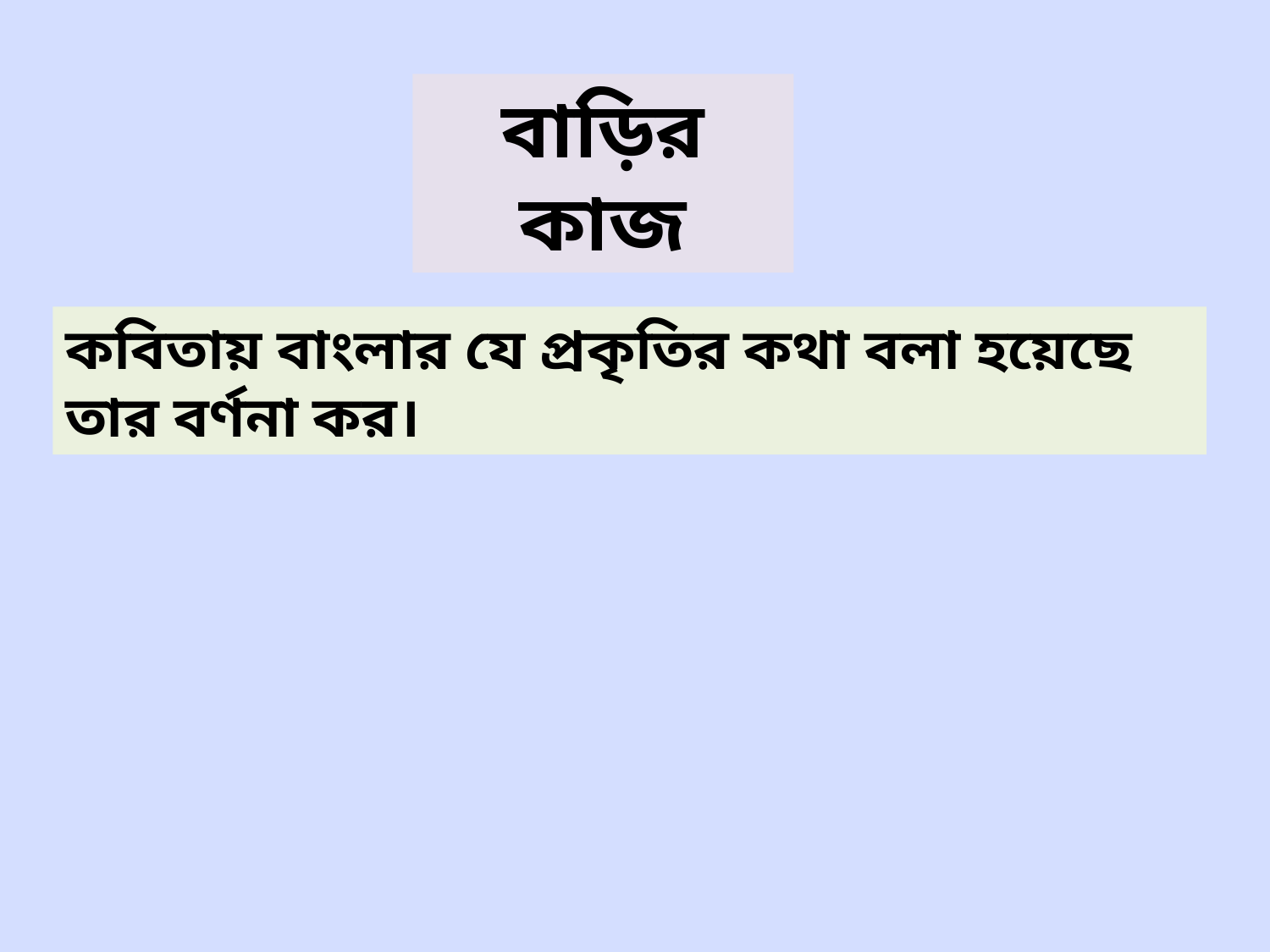

বাড়ির কাজ
কবিতায় বাংলার যে প্রকৃতির কথা বলা হয়েছে তার বর্ণনা কর।